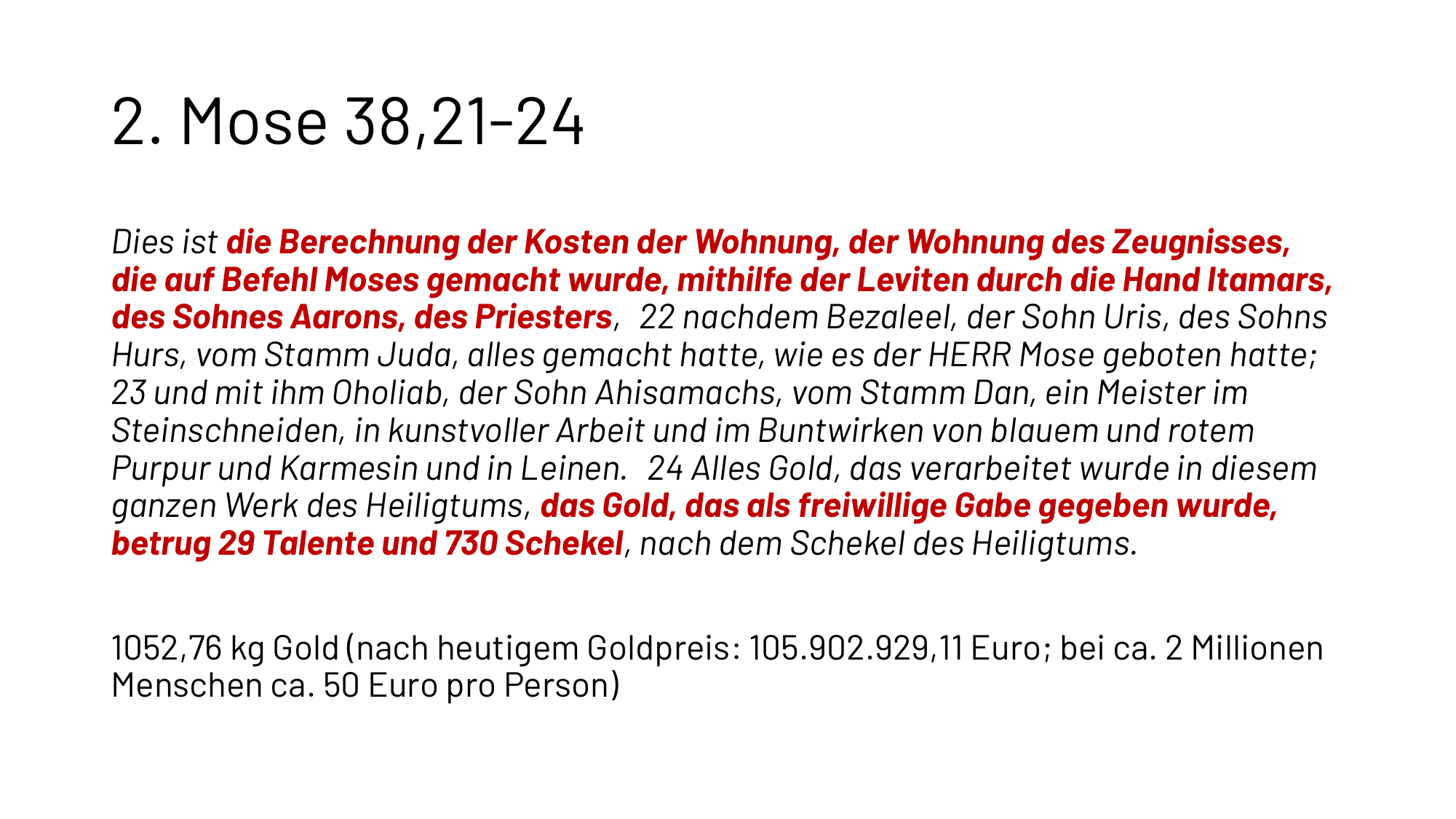

# 2. Mose 38,21-24
Dies ist die Berechnung der Kosten der Wohnung, der Wohnung des Zeugnisses, die auf Befehl Moses gemacht wurde, mithilfe der Leviten durch die Hand Itamars, des Sohnes Aarons, des Priesters, 22 nachdem Bezaleel, der Sohn Uris, des Sohns Hurs, vom Stamm Juda, alles gemacht hatte, wie es der HERR Mose geboten hatte; 23 und mit ihm Oholiab, der Sohn Ahisamachs, vom Stamm Dan, ein Meister im Steinschneiden, in kunstvoller Arbeit und im Buntwirken von blauem und rotem Purpur und Karmesin und in Leinen. 24 Alles Gold, das verarbeitet wurde in diesem ganzen Werk des Heiligtums, das Gold, das als freiwillige Gabe gegeben wurde, betrug 29 Talente und 730 Schekel, nach dem Schekel des Heiligtums.

1052,76 kg Gold (nach heutigem Goldpreis: 105.902.929,11 Euro; bei ca. 2 Millionen Menschen ca. 50 Euro pro Person)